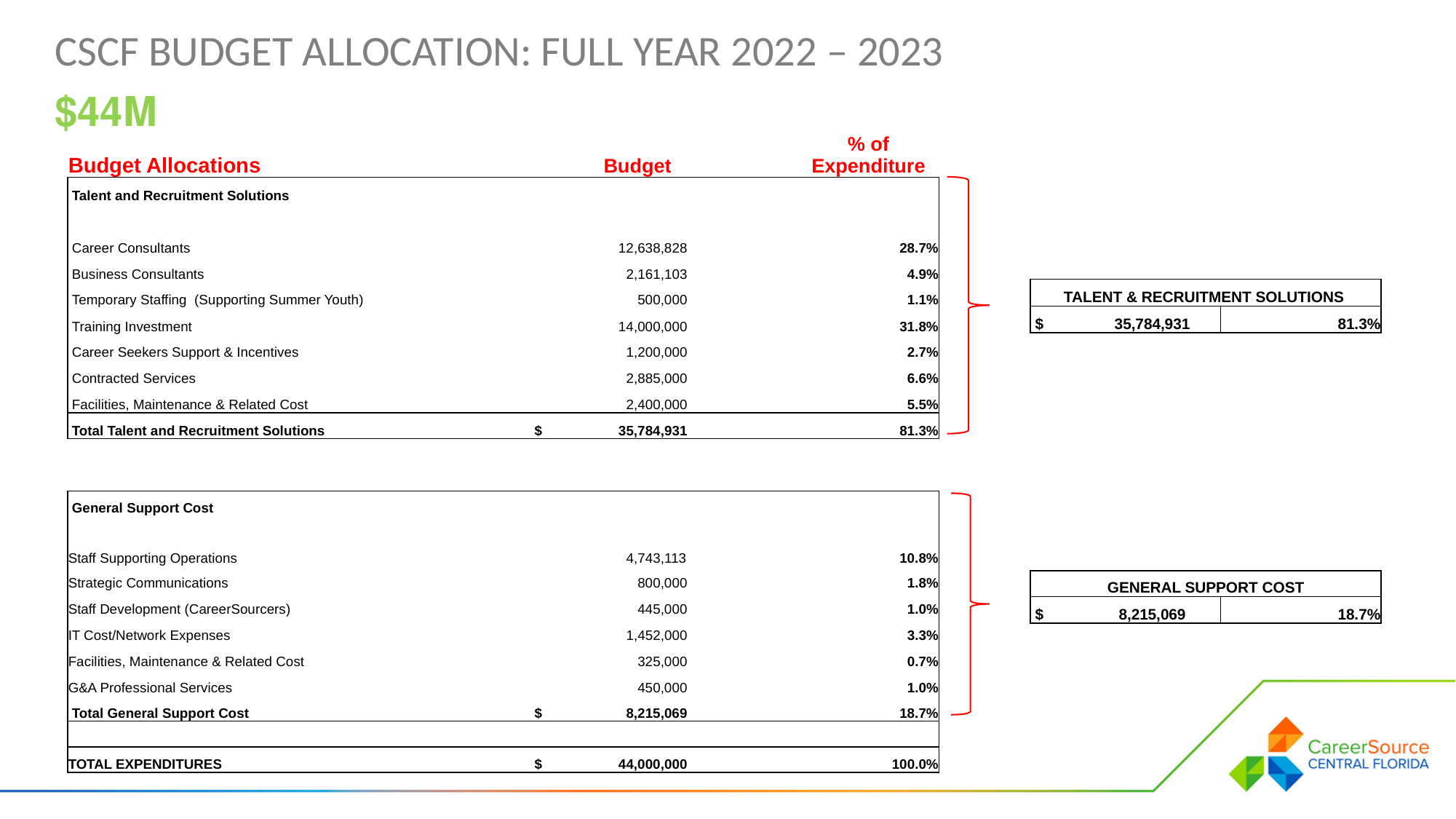

CSCF Budget Allocation: Full Year 2022 – 2023
$44M
| Budget Allocations |  | Budget |  |  | % of Expenditure |
| --- | --- | --- | --- | --- | --- |
| Talent and Recruitment Solutions |  |  |  |  |  |
|  |  |  |  |  |  |
| Career Consultants |  | 12,638,828 |  |  | 28.7% |
| Business Consultants |  | 2,161,103 |  |  | 4.9% |
| Temporary Staffing (Supporting Summer Youth) |  | 500,000 |  |  | 1.1% |
| Training Investment |  | 14,000,000 |  |  | 31.8% |
| Career Seekers Support & Incentives |  | 1,200,000 |  |  | 2.7% |
| Contracted Services |  | 2,885,000 |  |  | 6.6% |
| Facilities, Maintenance & Related Cost |  | 2,400,000 |  |  | 5.5% |
| Total Talent and Recruitment Solutions |  | $ 35,784,931 |  |  | 81.3% |
|  |  |  |  |  |  |
|  |  |  |  |  |  |
| General Support Cost |  |  |  |  |  |
|  |  |  |  |  |  |
| Staff Supporting Operations |  | 4,743,113 |  |  | 10.8% |
| Strategic Communications |  | 800,000 |  |  | 1.8% |
| Staff Development (CareerSourcers) |  | 445,000 |  |  | 1.0% |
| IT Cost/Network Expenses |  | 1,452,000 |  |  | 3.3% |
| Facilities, Maintenance & Related Cost |  | 325,000 |  |  | 0.7% |
| G&A Professional Services |  | 450,000 |  |  | 1.0% |
| Total General Support Cost |  | $ 8,215,069 |  |  | 18.7% |
|  |  |  |  |  |  |
| TOTAL EXPENDITURES |  | $ 44,000,000 |  |  | 100.0% |

| TALENT & RECRUITMENT SOLUTIONS |  |
| --- | --- |
| $ 35,784,931 | 81.3% |
|  |  |
|  |  |
|  |  |
|  |  |
|  |  |
|  |  |
|  |  |
|  |  |
|  |  |
| GENERAL SUPPORT COST |  |
| $ 8,215,069 | 18.7% |